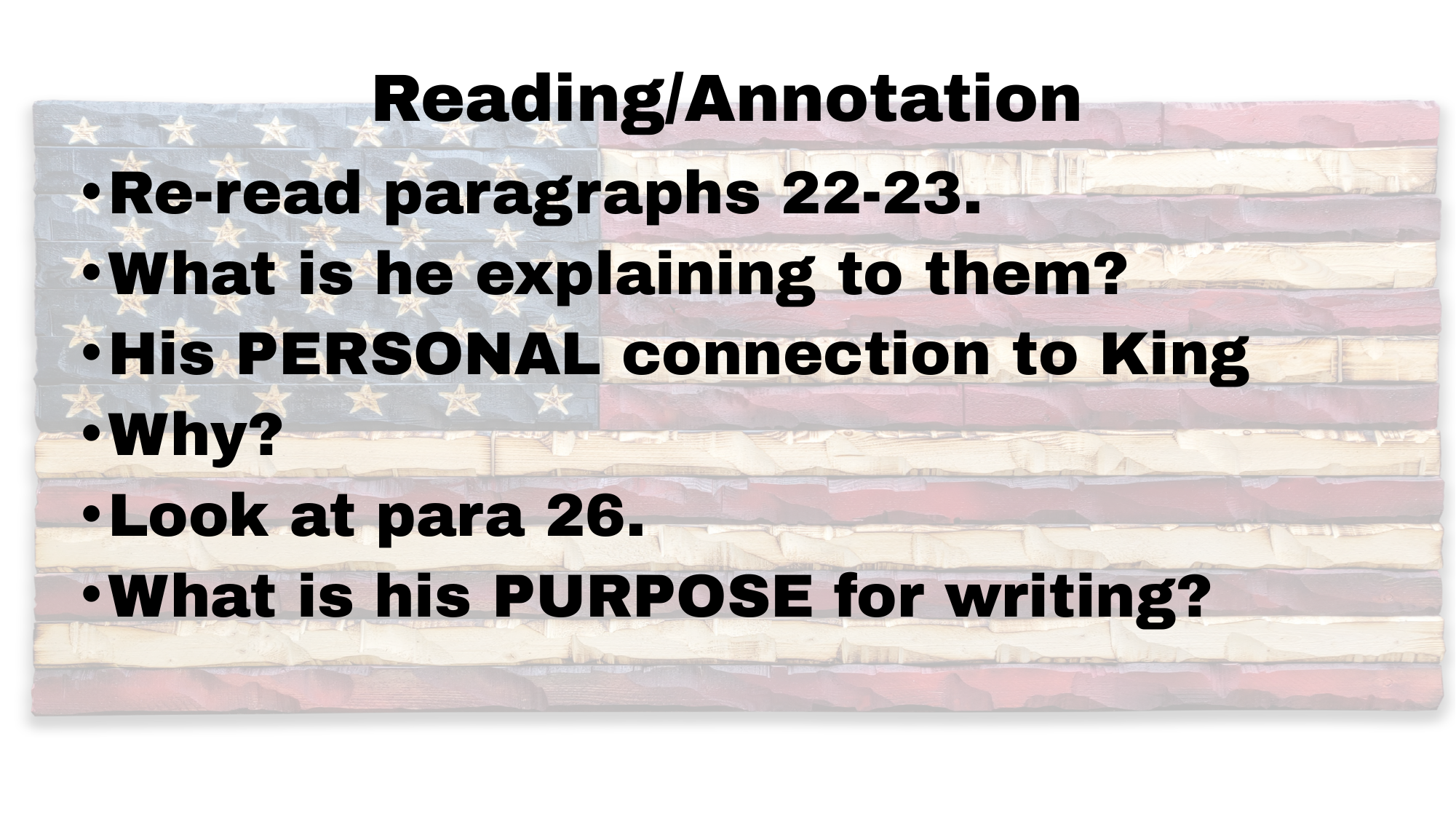

# Reading/Annotation
Re-read paragraphs 22-23.
What is he explaining to them?
His PERSONAL connection to King
Why?
Look at para 26.
What is his PURPOSE for writing?